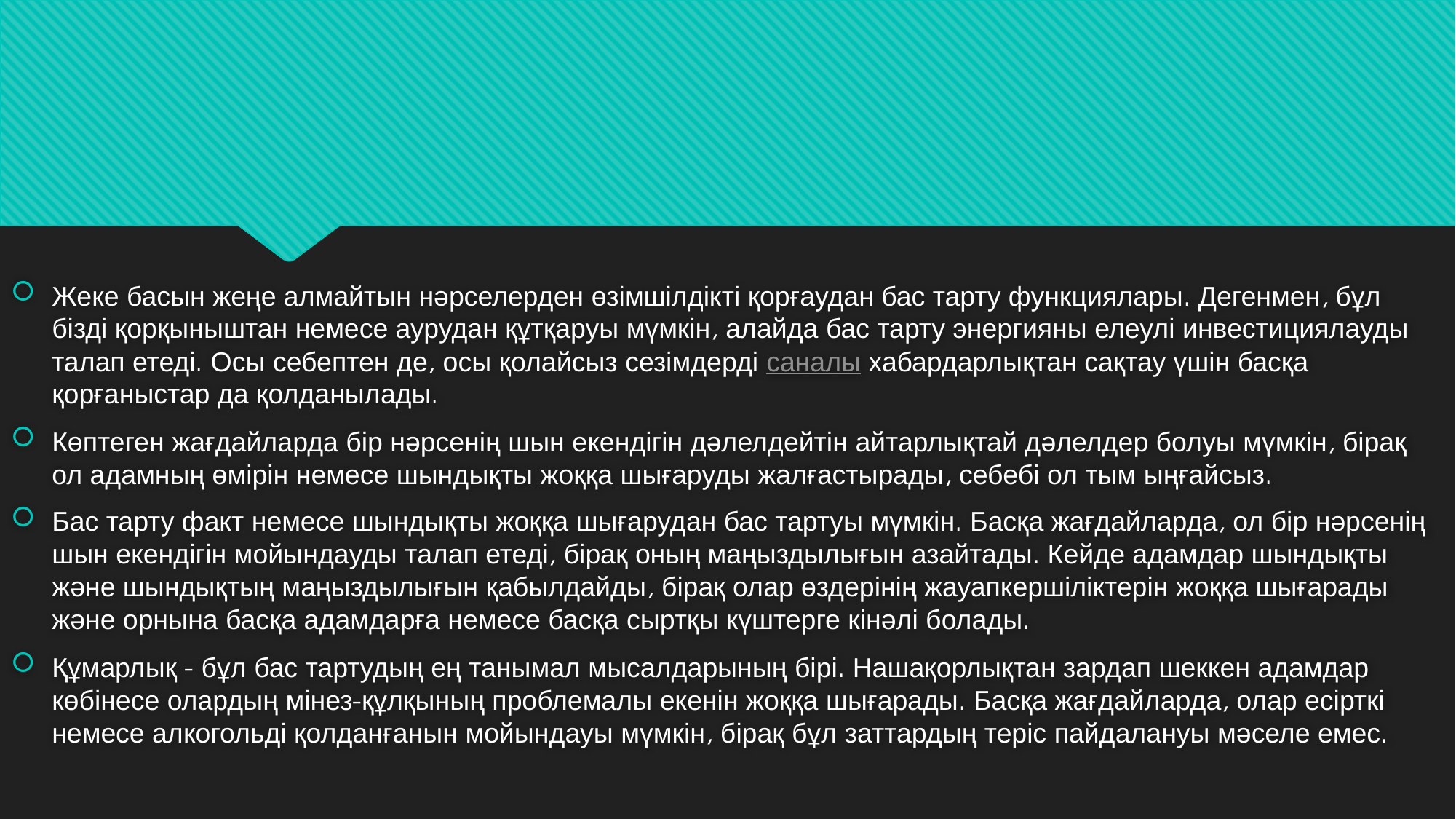

#
Жеке басын жеңе алмайтын нәрселерден өзімшілдікті қорғаудан бас тарту функциялары. Дегенмен, бұл бізді қорқыныштан немесе аурудан құтқаруы мүмкін, алайда бас тарту энергияны елеулі инвестициялауды талап етеді. Осы себептен де, осы қолайсыз сезімдерді саналы хабардарлықтан сақтау үшін басқа қорғаныстар да қолданылады.
Көптеген жағдайларда бір нәрсенің шын екендігін дәлелдейтін айтарлықтай дәлелдер болуы мүмкін, бірақ ол адамның өмірін немесе шындықты жоққа шығаруды жалғастырады, себебі ол тым ыңғайсыз.
Бас тарту факт немесе шындықты жоққа шығарудан бас тартуы мүмкін. Басқа жағдайларда, ол бір нәрсенің шын екендігін мойындауды талап етеді, бірақ оның маңыздылығын азайтады. Кейде адамдар шындықты және шындықтың маңыздылығын қабылдайды, бірақ олар өздерінің жауапкершіліктерін жоққа шығарады және орнына басқа адамдарға немесе басқа сыртқы күштерге кінәлі болады.
Құмарлық - бұл бас тартудың ең танымал мысалдарының бірі. Нашақорлықтан зардап шеккен адамдар көбінесе олардың мінез-құлқының проблемалы екенін жоққа шығарады. Басқа жағдайларда, олар есірткі немесе алкогольді қолданғанын мойындауы мүмкін, бірақ бұл заттардың теріс пайдалануы мәселе емес.